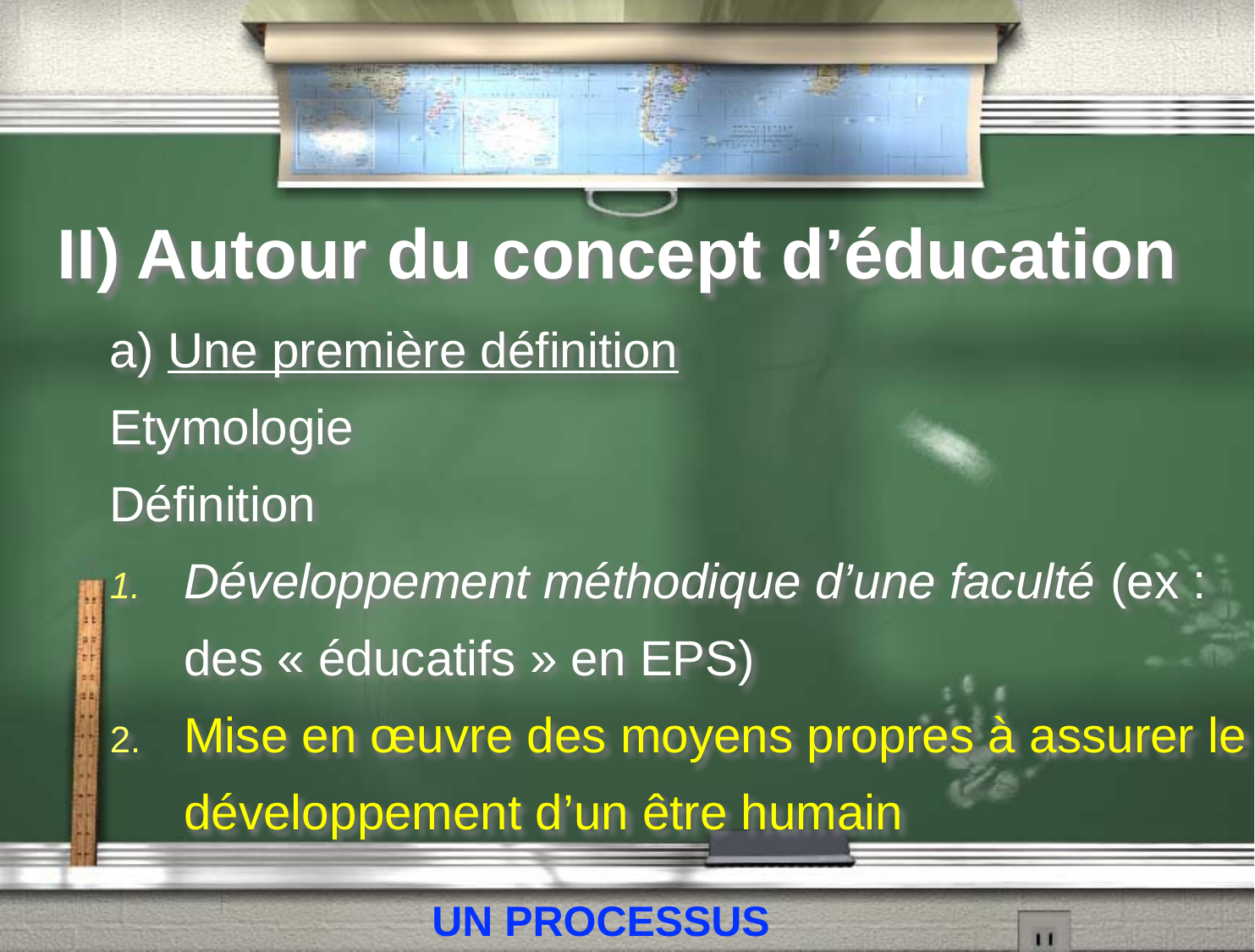

# II) Autour du concept d’éducation
a) Une première définition
Etymologie
Définition
Développement méthodique d’une faculté (ex : des « éducatifs » en EPS)
Mise en œuvre des moyens propres à assurer le développement d’un être humain

UN PROCESSUS